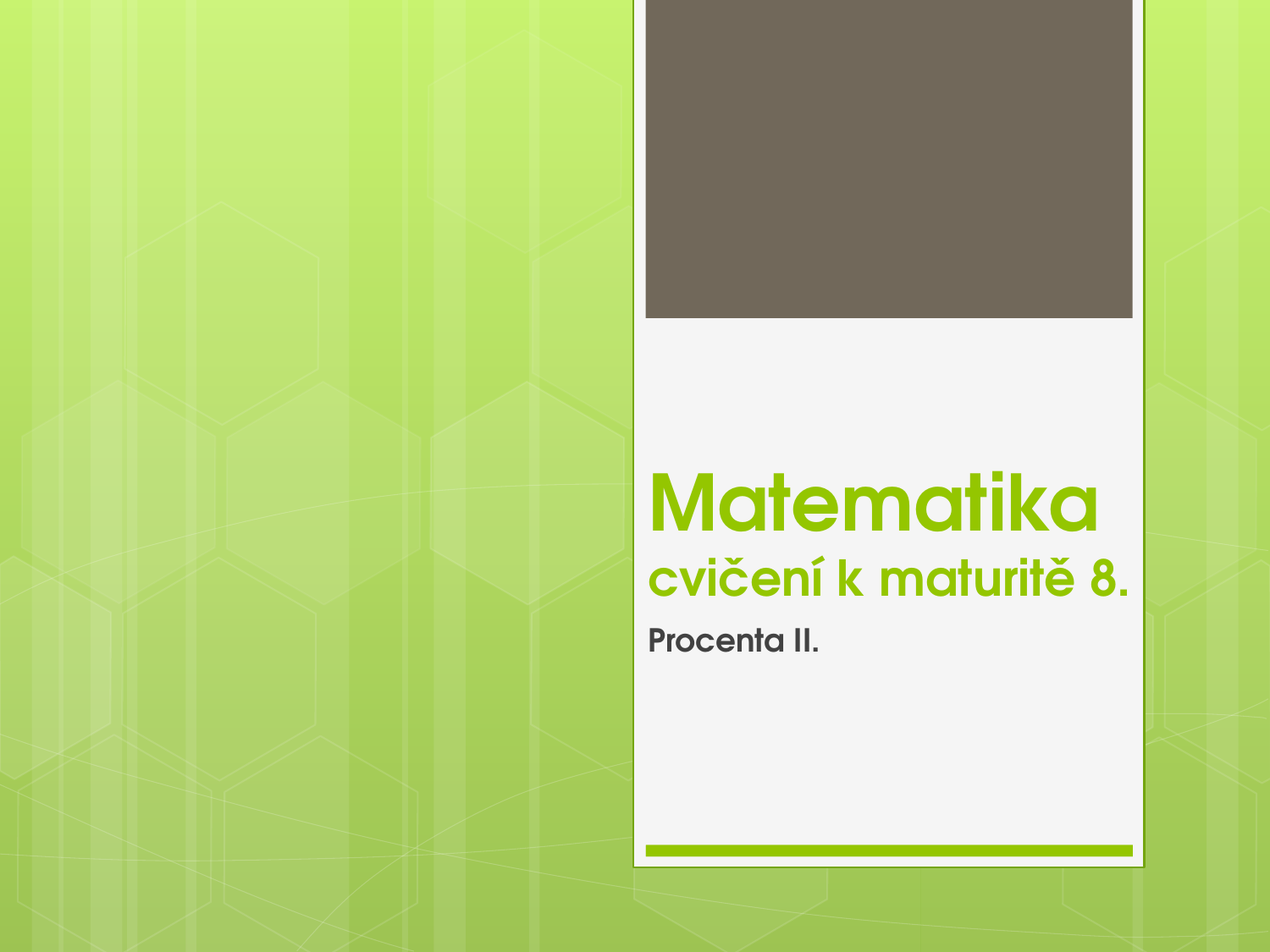

# Matematika cvičení k maturitě 8.
Procenta II.